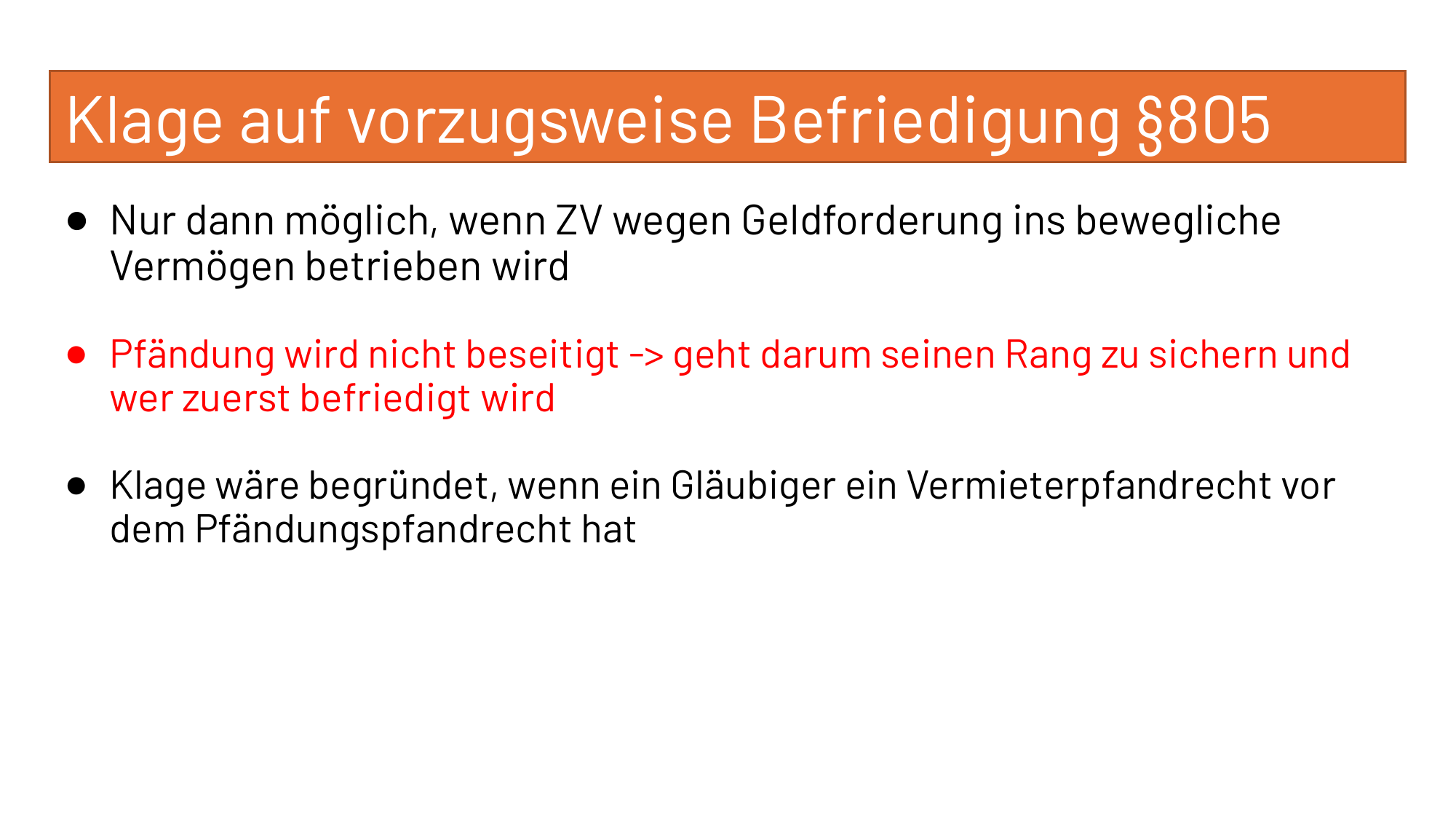

# Klage auf vorzugsweise Befriedigung §805 ZPO
Nur dann möglich, wenn ZV wegen Geldforderung ins bewegliche Vermögen betrieben wird

Pfändung wird nicht beseitigt -> geht darum seinen Rang zu sichern und wer zuerst befriedigt wird

Klage wäre begründet, wenn ein Gläubiger ein Vermieterpfandrecht vor dem Pfändungspfandrecht hat